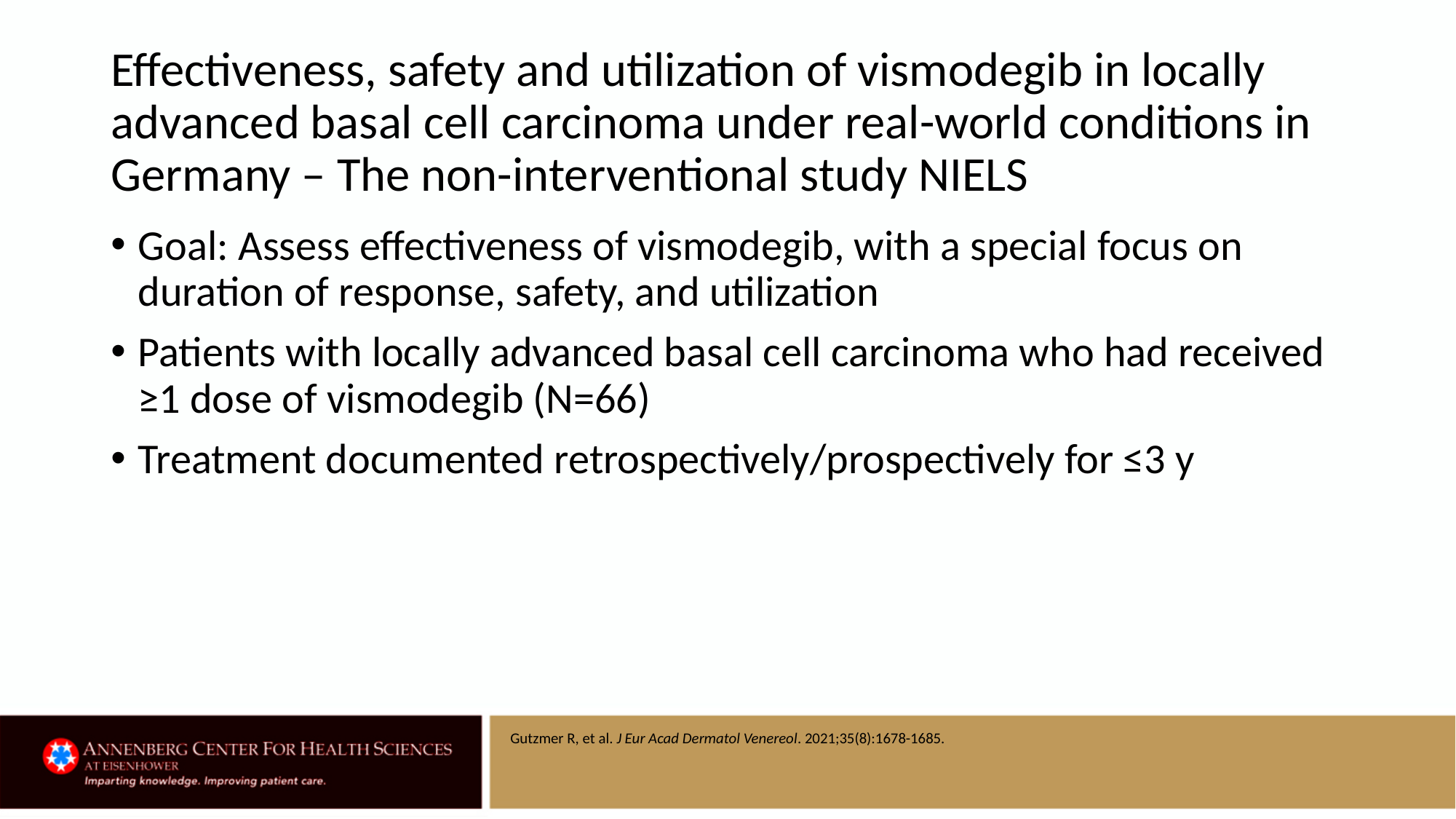

# Effectiveness, safety and utilization of vismodegib in locally advanced basal cell carcinoma under real-world conditions in Germany – The non-interventional study NIELS
Goal: Assess effectiveness of vismodegib, with a special focus on duration of response, safety, and utilization
Patients with locally advanced basal cell carcinoma who had received ≥1 dose of vismodegib (N=66)
Treatment documented retrospectively/prospectively for ≤3 y
Gutzmer R, et al. J Eur Acad Dermatol Venereol. 2021;35(8):1678-1685.